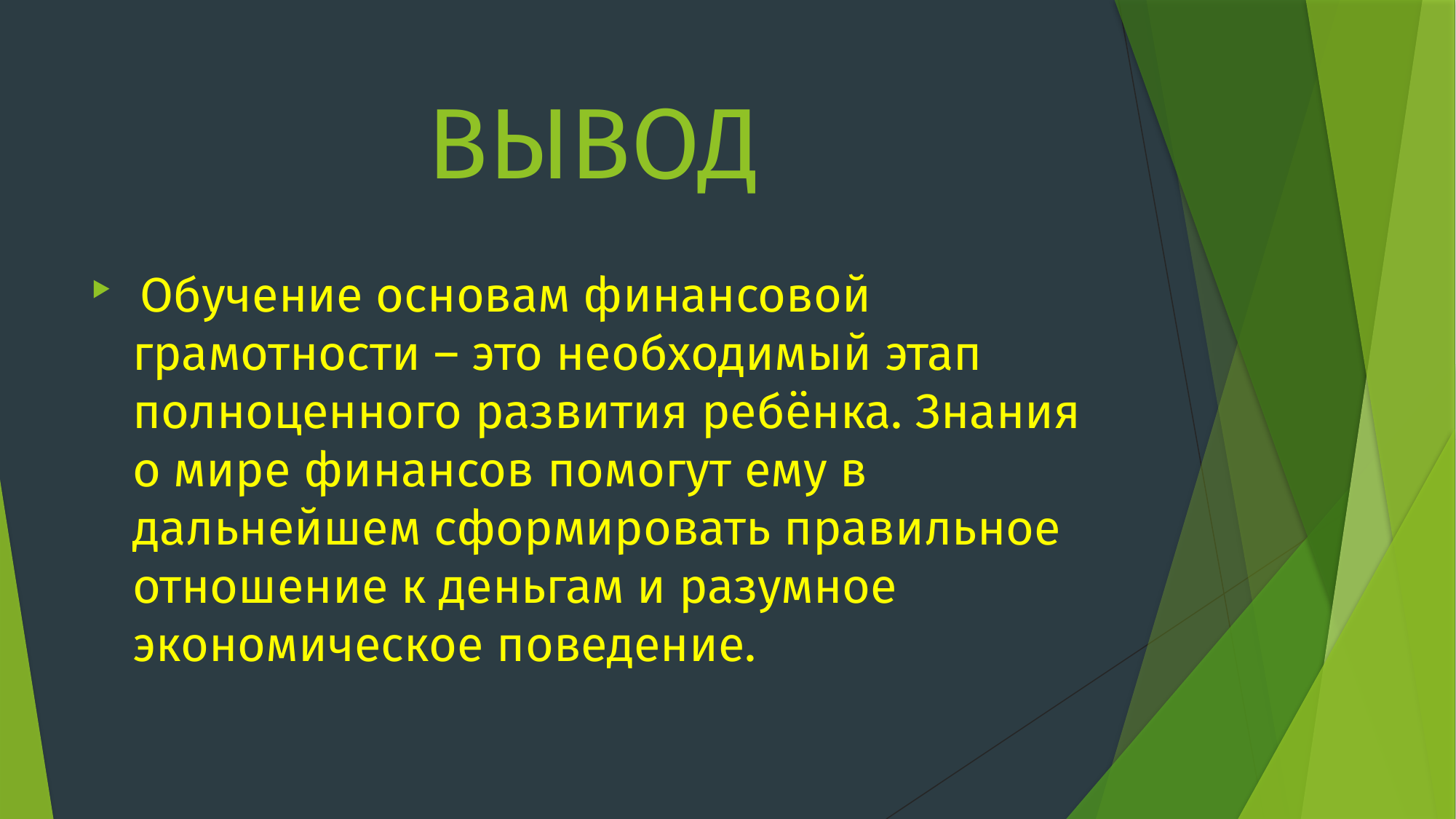

# ВЫВОД
 Обучение основам финансовой грамотности – это необходимый этап полноценного развития ребёнка. Знания о мире финансов помогут ему в дальнейшем сформировать правильное отношение к деньгам и разумное экономическое поведение.